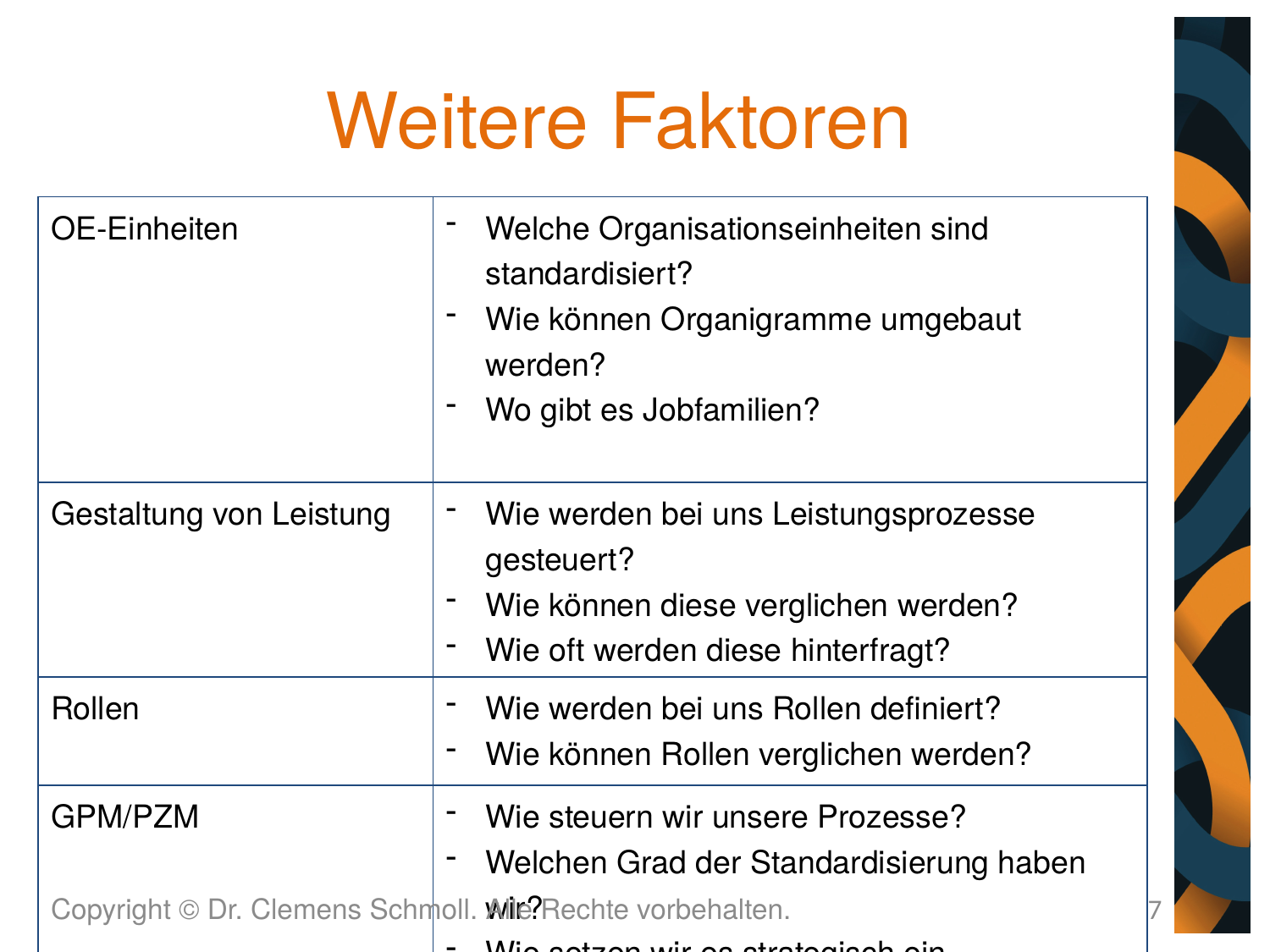

# Weitere Faktoren
| OE-Einheiten | Welche Organisationseinheiten sind standardisiert? Wie können Organigramme umgebaut werden? Wo gibt es Jobfamilien? |
| --- | --- |
| Gestaltung von Leistung | Wie werden bei uns Leistungsprozesse gesteuert? Wie können diese verglichen werden? Wie oft werden diese hinterfragt? |
| Rollen | Wie werden bei uns Rollen definiert? Wie können Rollen verglichen werden? |
| GPM/PZM | Wie steuern wir unsere Prozesse? Welchen Grad der Standardisierung haben wir? Wie setzen wir es strategisch ein |
Copyright © Dr. Clemens Schmoll. Alle Rechte vorbehalten.
7